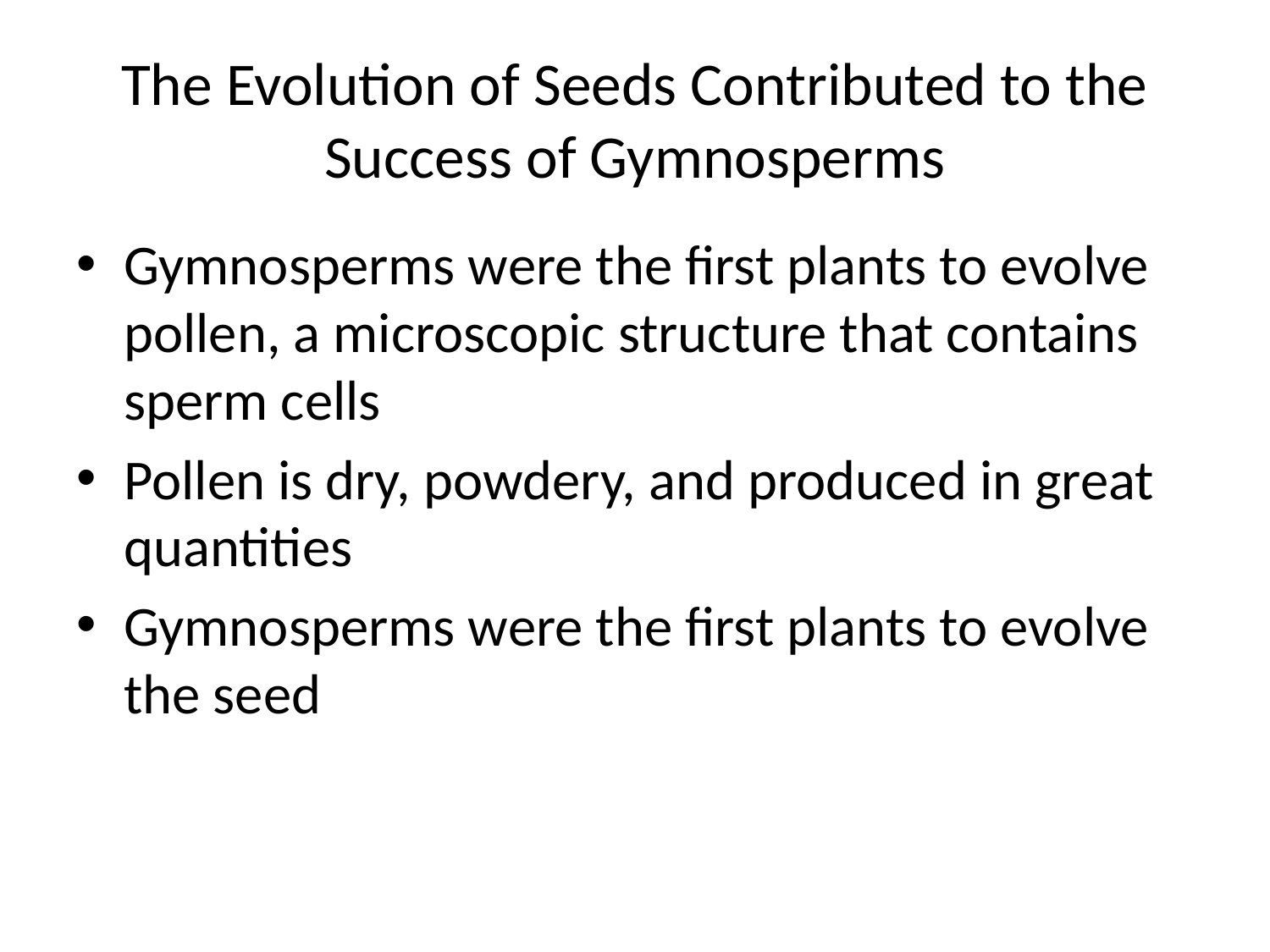

# The Evolution of Seeds Contributed to the Success of Gymnosperms
Gymnosperms were the first plants to evolve pollen, a microscopic structure that contains sperm cells
Pollen is dry, powdery, and produced in great quantities
Gymnosperms were the first plants to evolve the seed